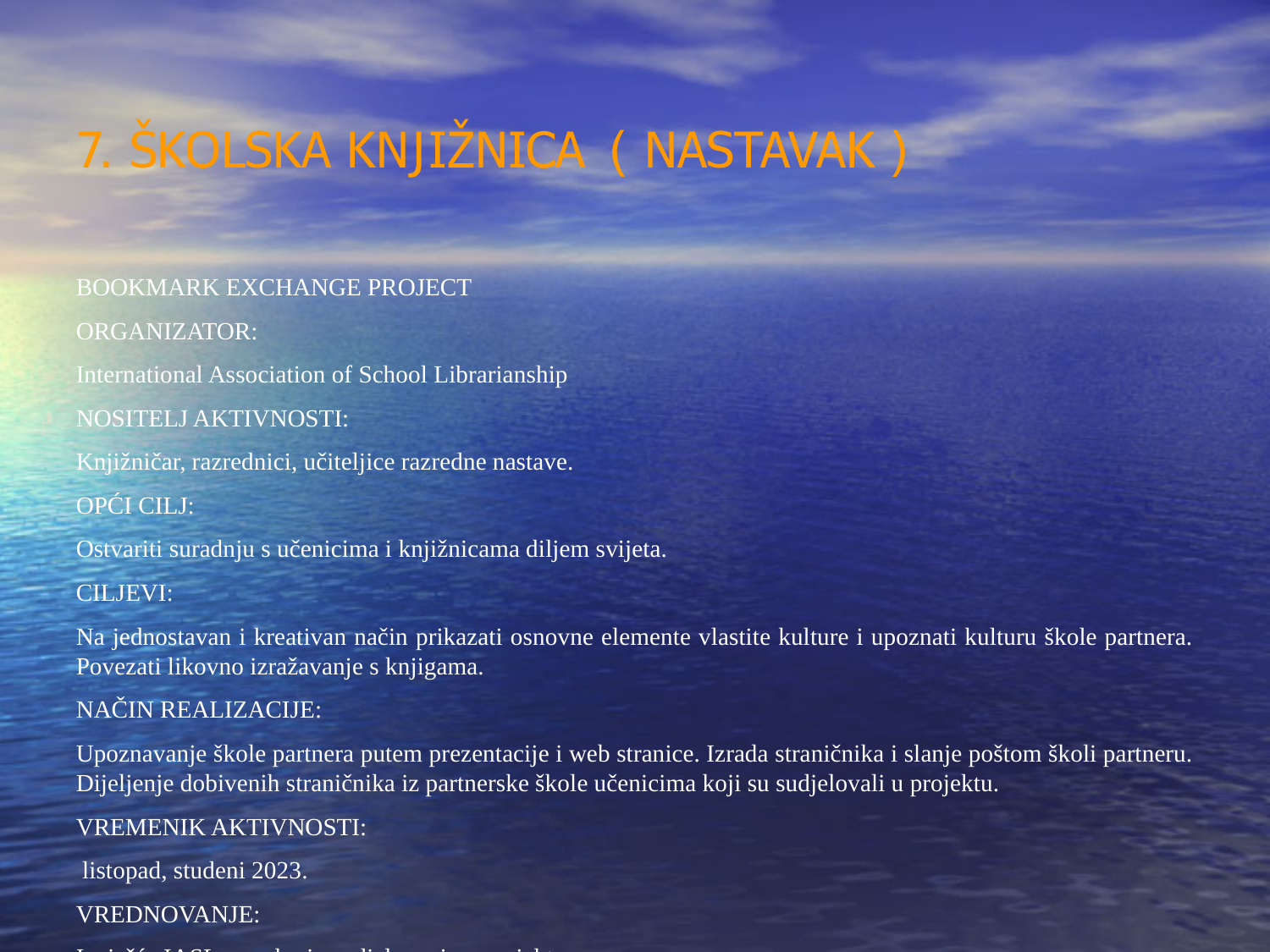

7. ŠKOLSKA KNJIŽNICA ( NASTAVAK )
BOOKMARK EXCHANGE PROJECT
ORGANIZATOR:
International Association of School Librarianship
NOSITELJ AKTIVNOSTI:
Knjižničar, razrednici, učiteljice razredne nastave.
OPĆI CILJ:
Ostvariti suradnju s učenicima i knjižnicama diljem svijeta.
CILJEVI:
Na jednostavan i kreativan način prikazati osnovne elemente vlastite kulture i upoznati kulturu škole partnera. Povezati likovno izražavanje s knjigama.
NAČIN REALIZACIJE:
Upoznavanje škole partnera putem prezentacije i web stranice. Izrada straničnika i slanje poštom školi partneru. Dijeljenje dobivenih straničnika iz partnerske škole učenicima koji su sudjelovali u projektu.
VREMENIK AKTIVNOSTI:
 listopad, studeni 2023.
VREDNOVANJE:
Izvješće IASL-u na kraju sudjelovanja u projektu.